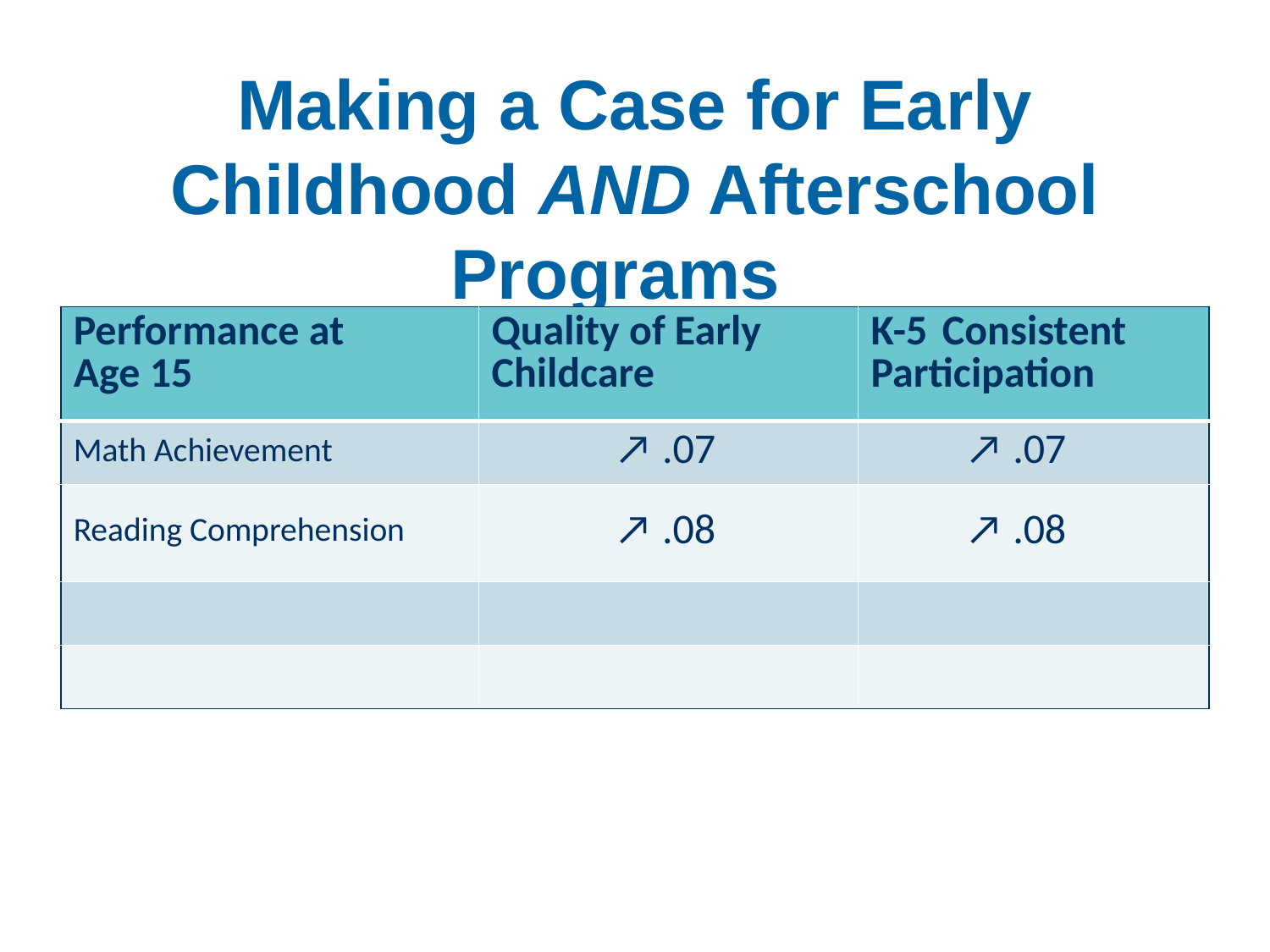

# Making a Case for Early Childhood AND Afterschool Programs
| Performance at Age 15 | Quality of Early Childcare | K-5 Consistent Participation |
| --- | --- | --- |
| Math Achievement | ↗ .07 | ↗ .07 |
| Reading Comprehension | ↗ .08 | ↗ .08 |
|  |  |  |
|  |  |  |